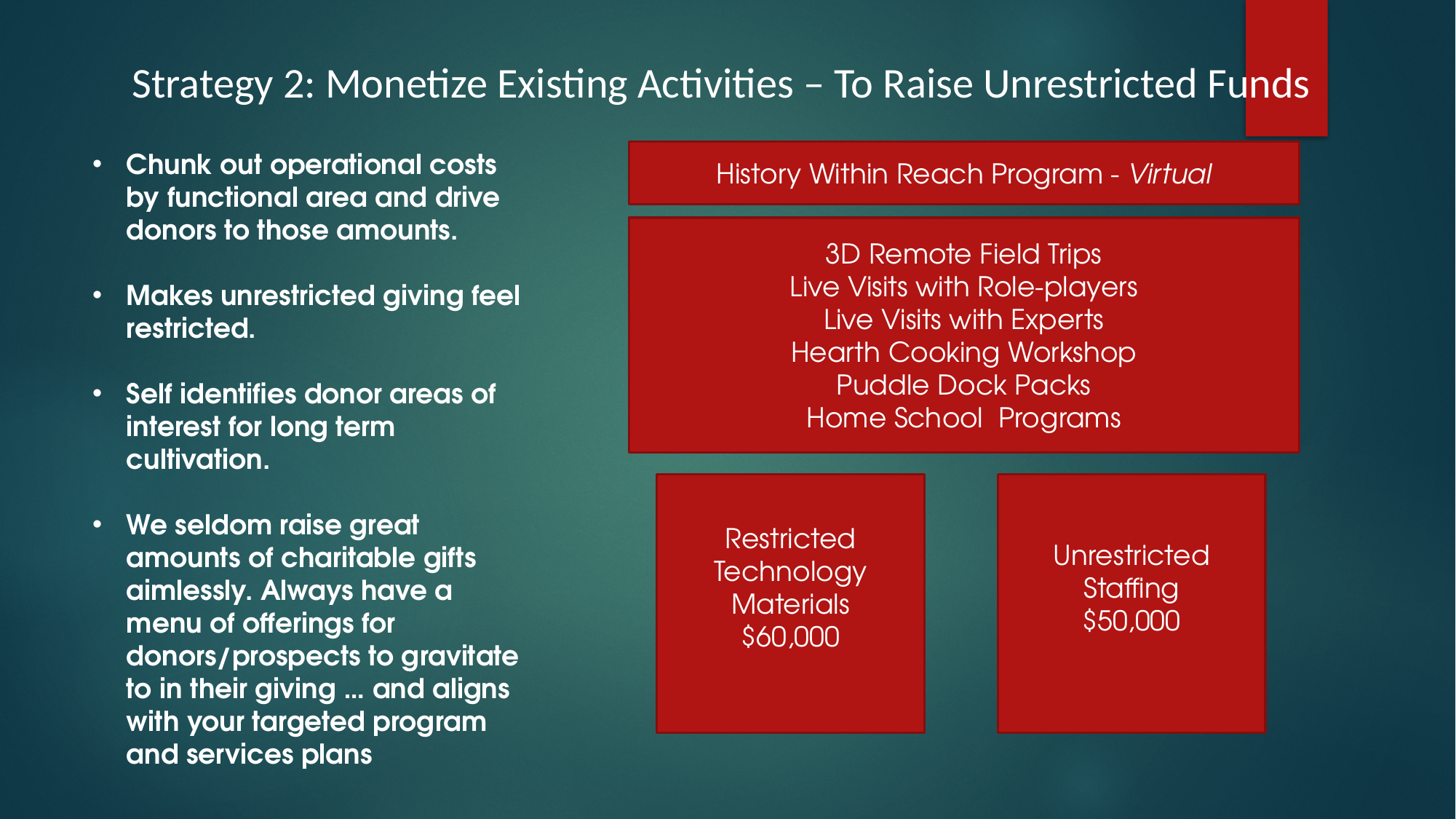

Strategy 2: Monetize Existing Activities – To Raise Unrestricted Funds
Chunk out operational costs by functional area and drive donors to those amounts.

Makes unrestricted giving feel restricted.

Self identifies donor areas of interest for long term cultivation.

We seldom raise great amounts of charitable gifts aimlessly. Always have a menu of offerings for donors/prospects to gravitate to in their giving … and aligns with your targeted program and services plans
History Within Reach Program - Virtual
3D Remote Field Trips
Live Visits with Role-players
Live Visits with Experts
Hearth Cooking Workshop
Puddle Dock Packs
Home School  Programs
Restricted
Technology
Materials
$60,000

Unrestricted
Staffing
$50,000